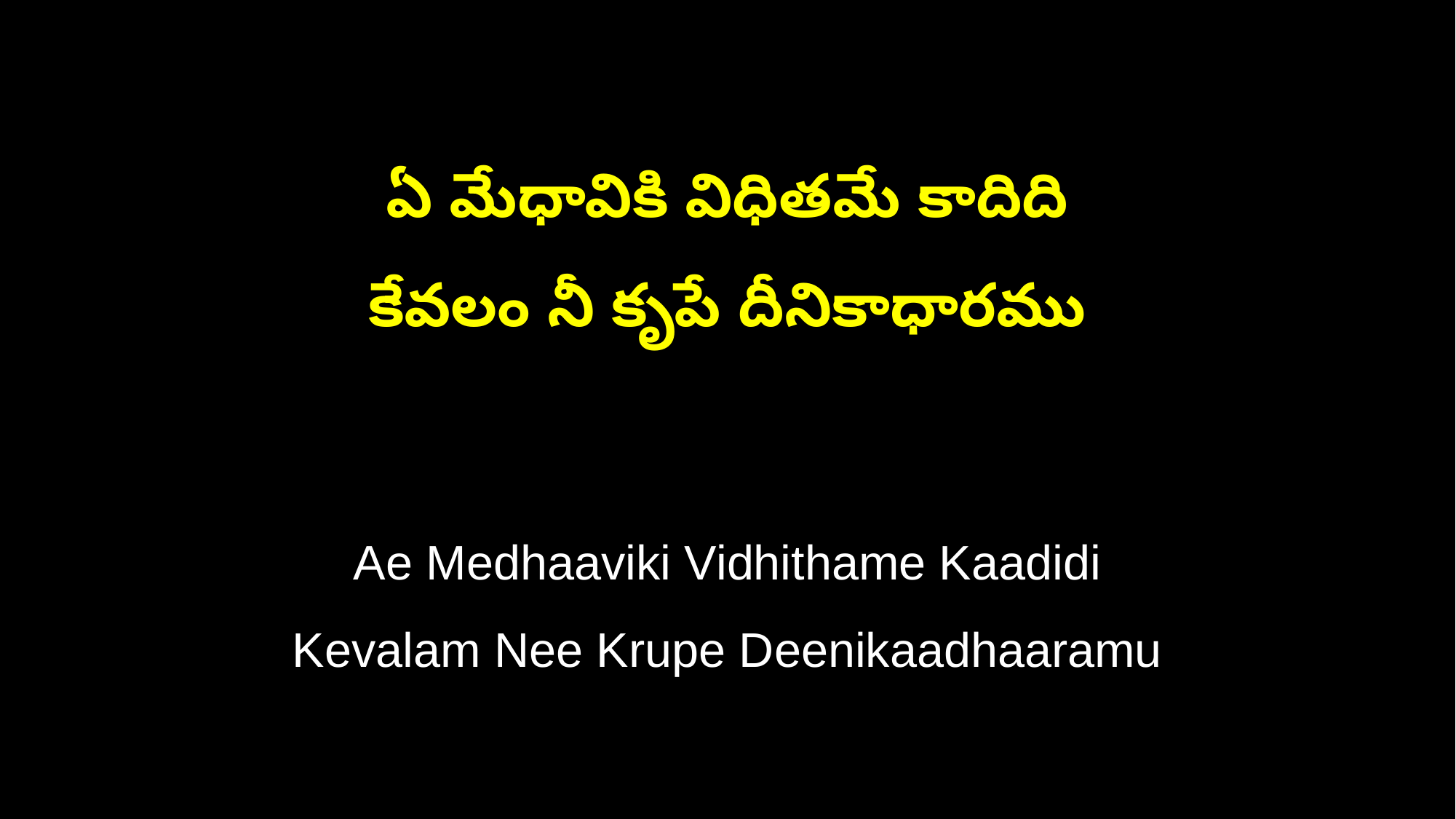

ఏ మేధావికి విధితమే కాదిది
కేవలం నీ కృపే దీనికాధారము
Ae Medhaaviki Vidhithame Kaadidi
Kevalam Nee Krupe Deenikaadhaaramu